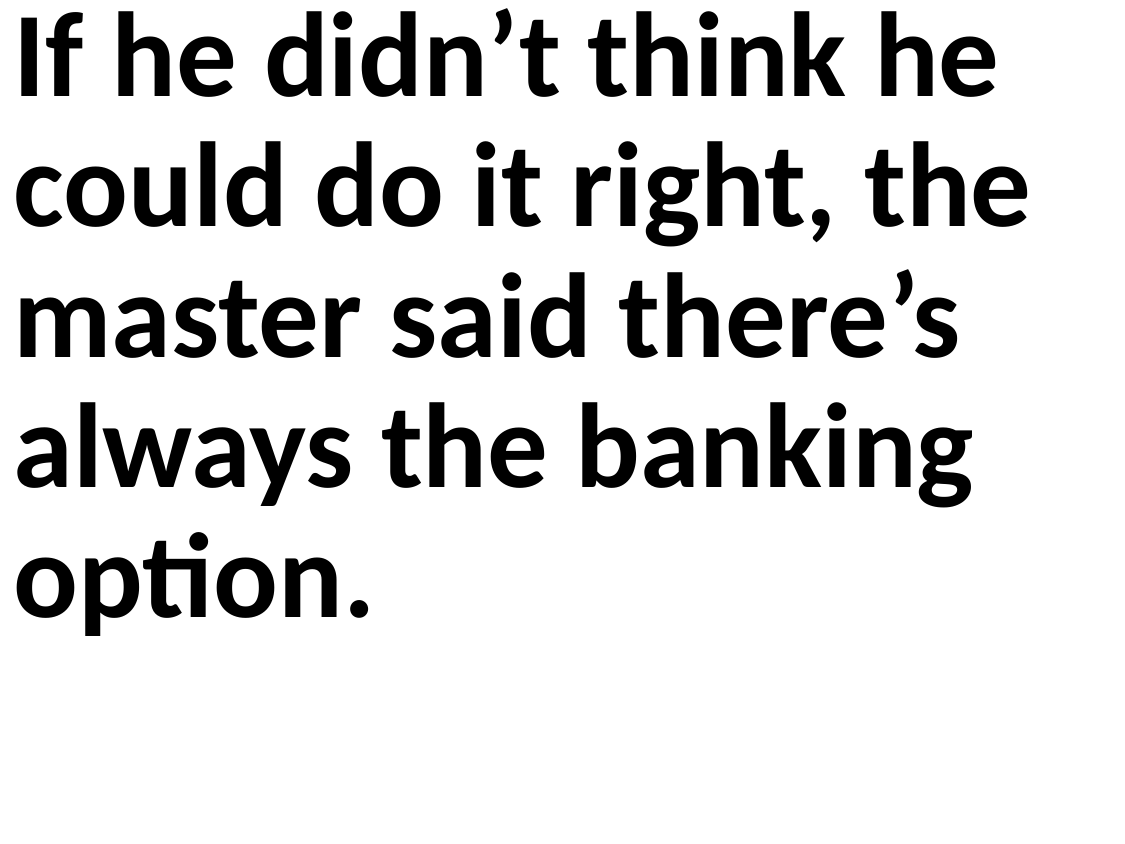

If he didn’t think he could do it right, the master said there’s always the banking option.